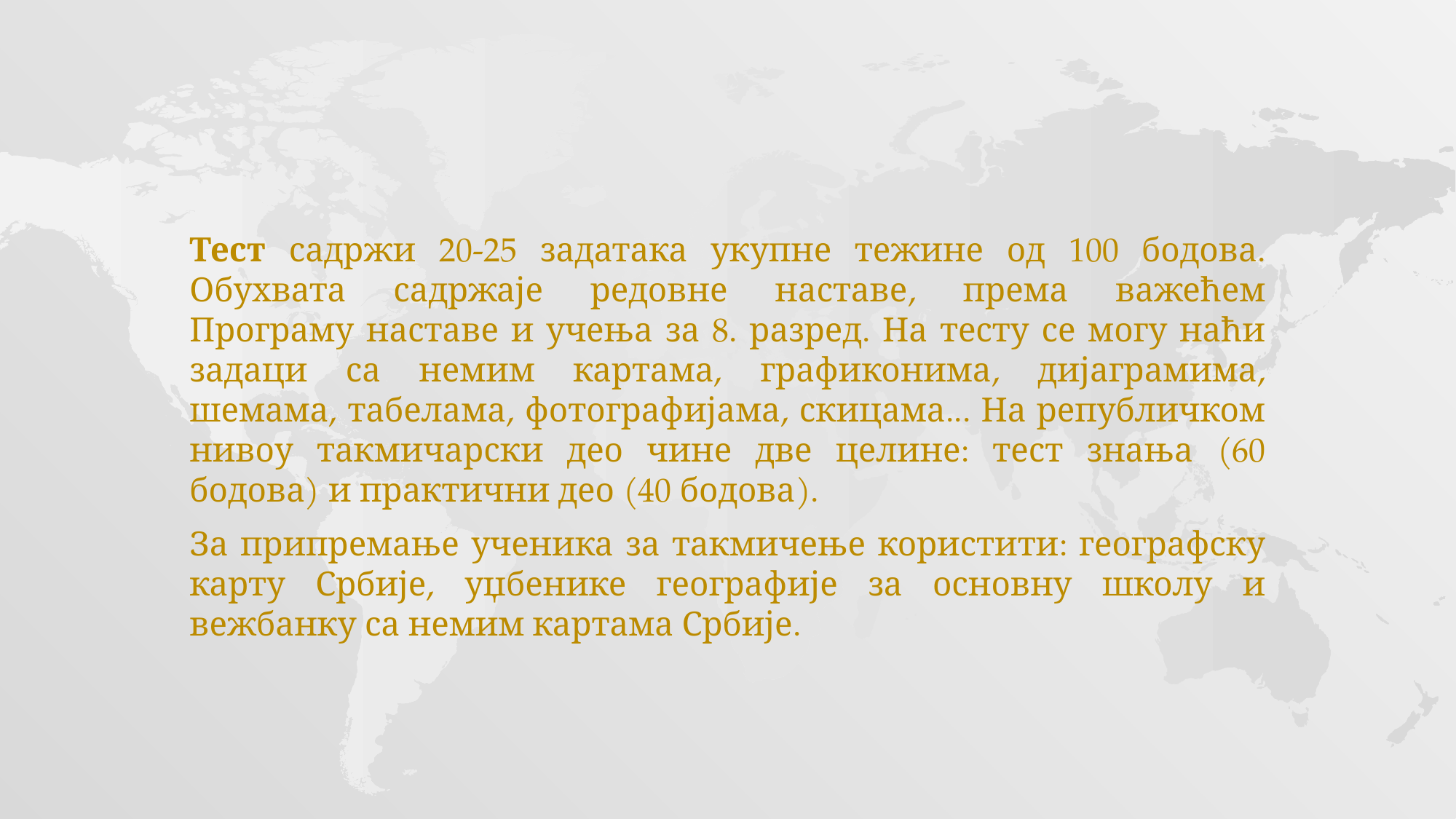

Тест садржи 20-25 задатака укупне тежине од 100 бодова. Обухвата садржаје редовне наставе, према важећем
Програму наставе и учења за 8. разред. На тесту се могу наћи задаци са немим картама, графиконима, дијаграмима, шемама, табелама, фотографијама, скицама... На републичком нивоу такмичарски део чине две целине: тест знања (60 бодова) и практични део (40 бодова).
За припремање ученика за такмичење користити: географску карту Србије, уџбенике географије за основну школу и вежбанку са немим картама Србије.